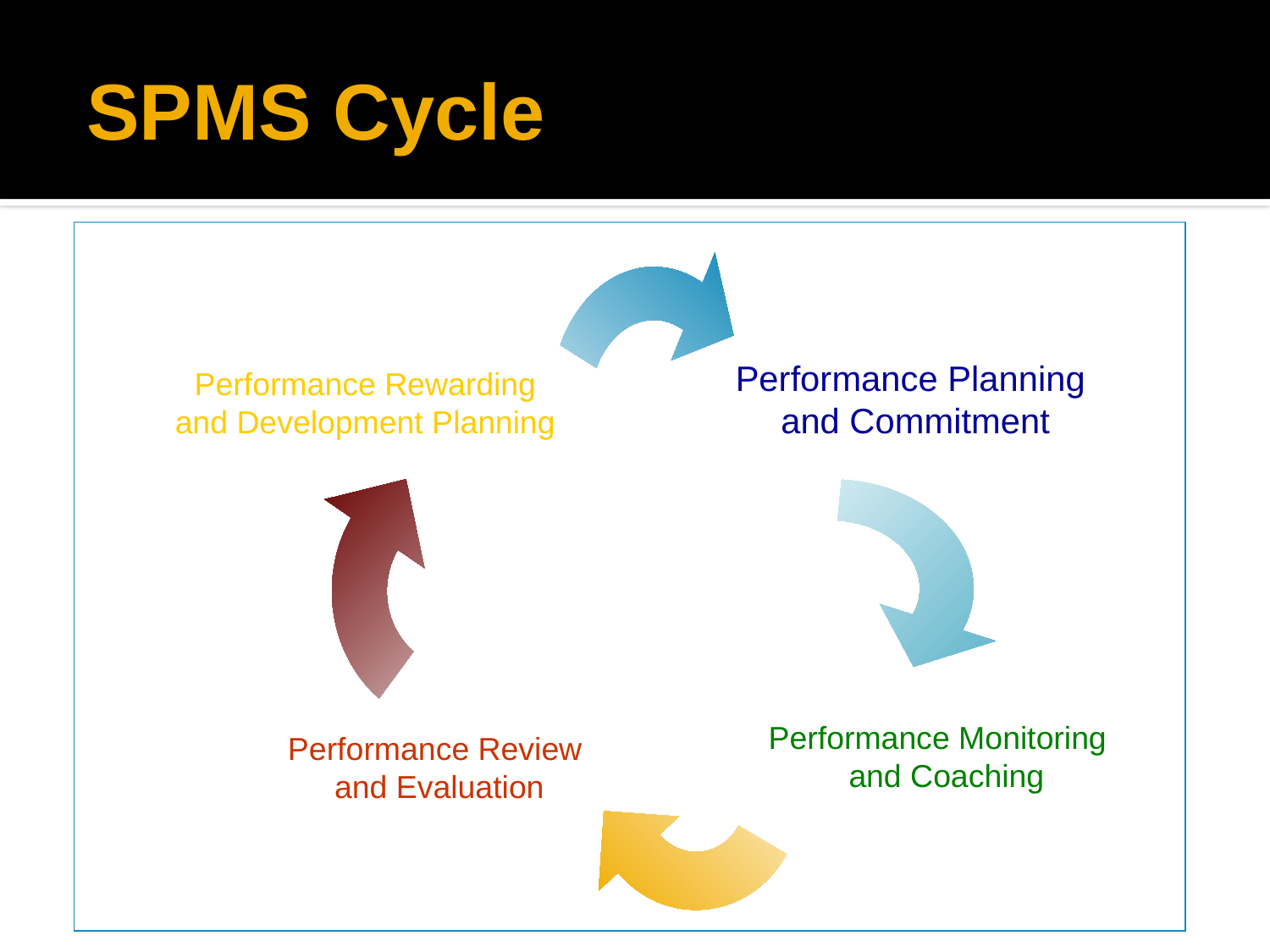

# SPMS Cycle

Performance Planning
and Commitment
Performance Rewarding
and Development Planning

Performance Monitoring
 and Coaching
Performance Review
and Evaluation